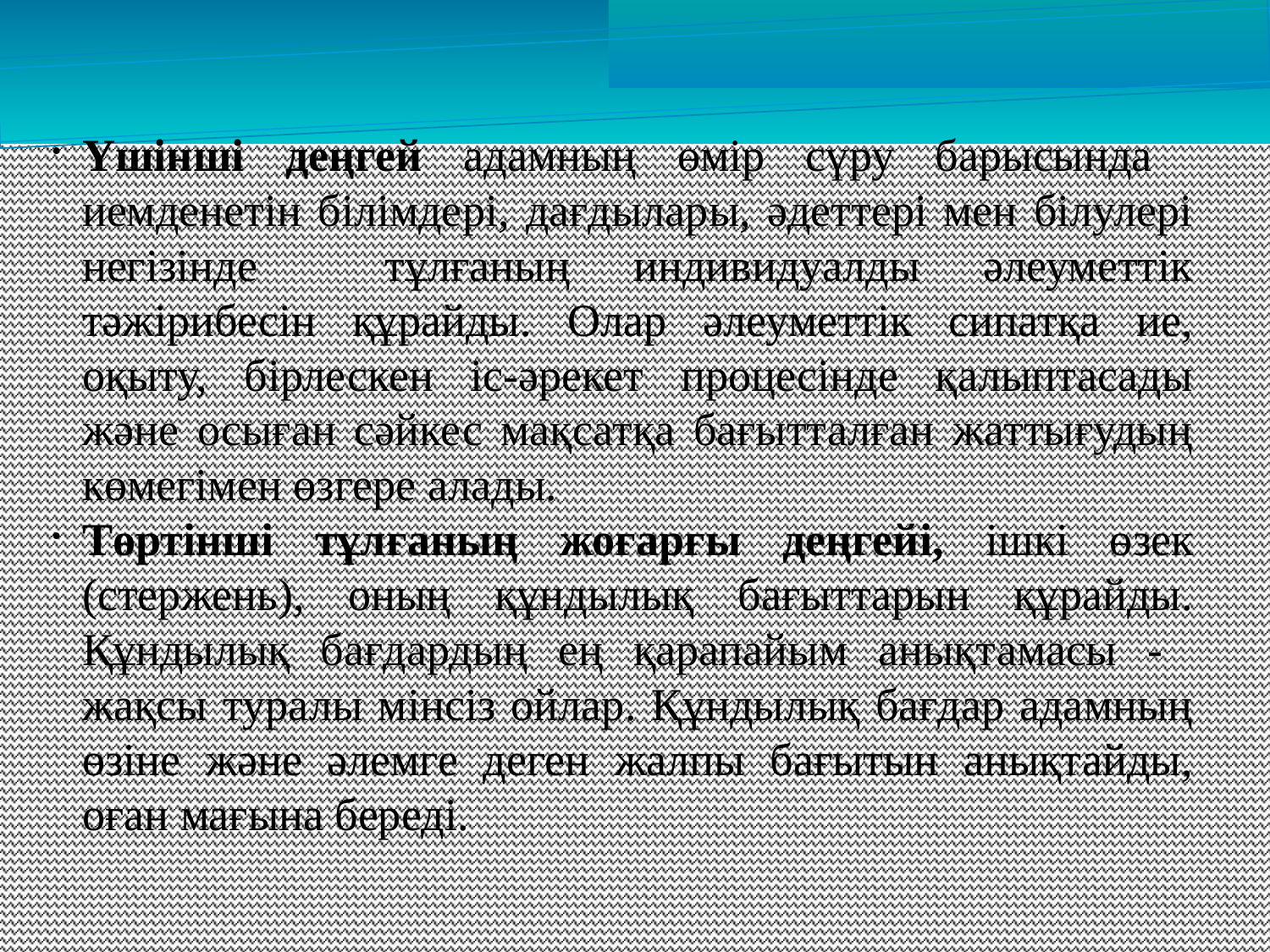

Үшінші деңгей адамның өмір сүру барысында  иемденетін білімдері, дағдылары, әдеттері мен білулері негізінде  тұлғаның индивидуалды әлеуметтік тәжірибесін құрайды. Олар әлеуметтік сипатқа ие, оқыту, бірлескен іс-әрекет процесінде қалыптасады және осыған сәйкес мақсатқа бағытталған жаттығудың көмегімен өзгере алады.
Төртінші тұлғаның жоғарғы деңгейі, iшкi өзек (стержень), оның құндылық бағыттарын құрайды. Құндылық бағдардың ең қарапайым анықтамасы -  жақсы туралы мінсіз ойлар. Құндылық бағдар адамның өзіне және әлемге деген жалпы бағытын анықтайды, оған мағына береді.